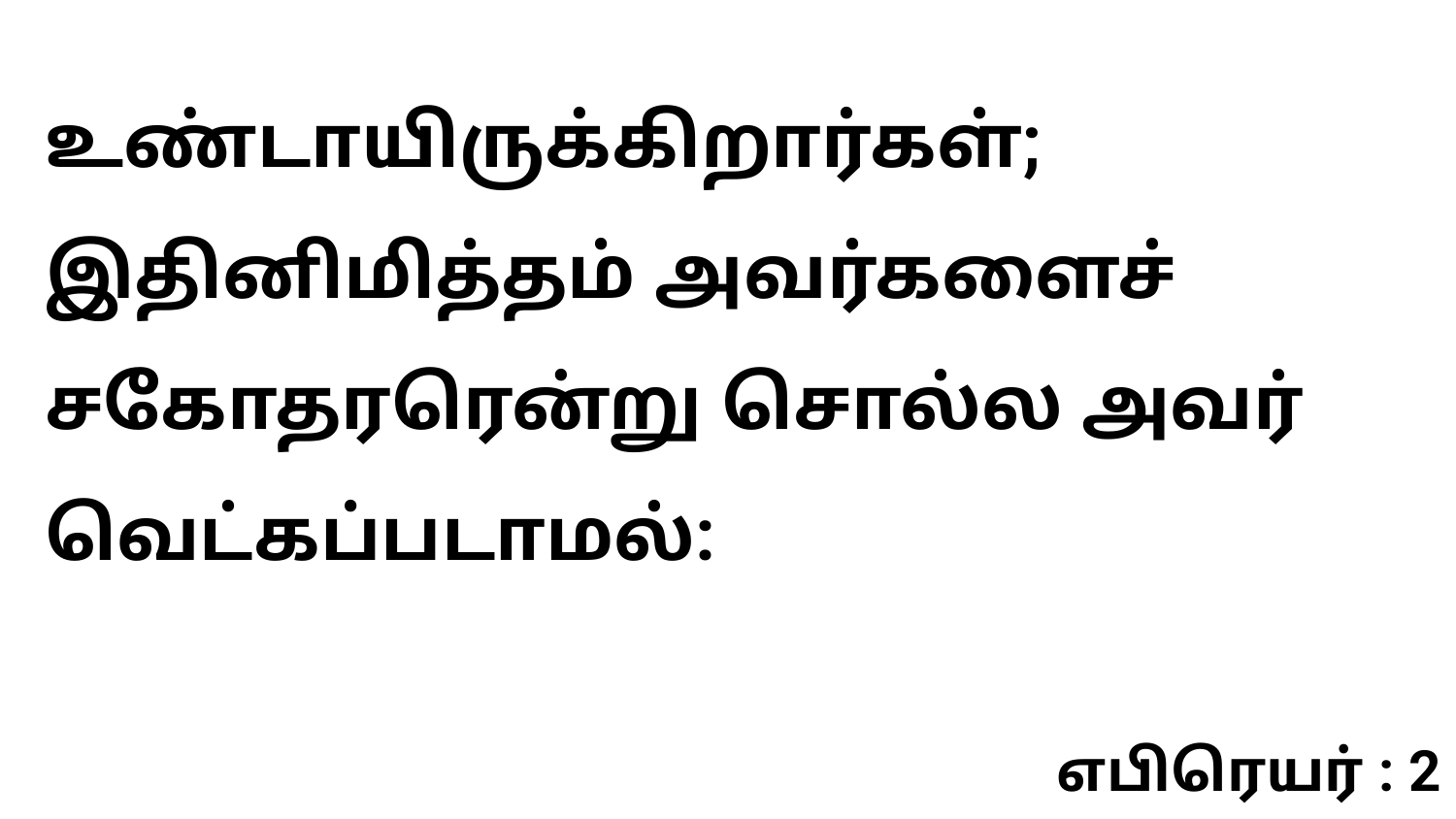

உண்டாயிருக்கிறார்கள்; இதினிமித்தம் அவர்களைச் சகோதரரென்று சொல்ல அவர் வெட்கப்படாமல்:
எபிரெயர் : 2